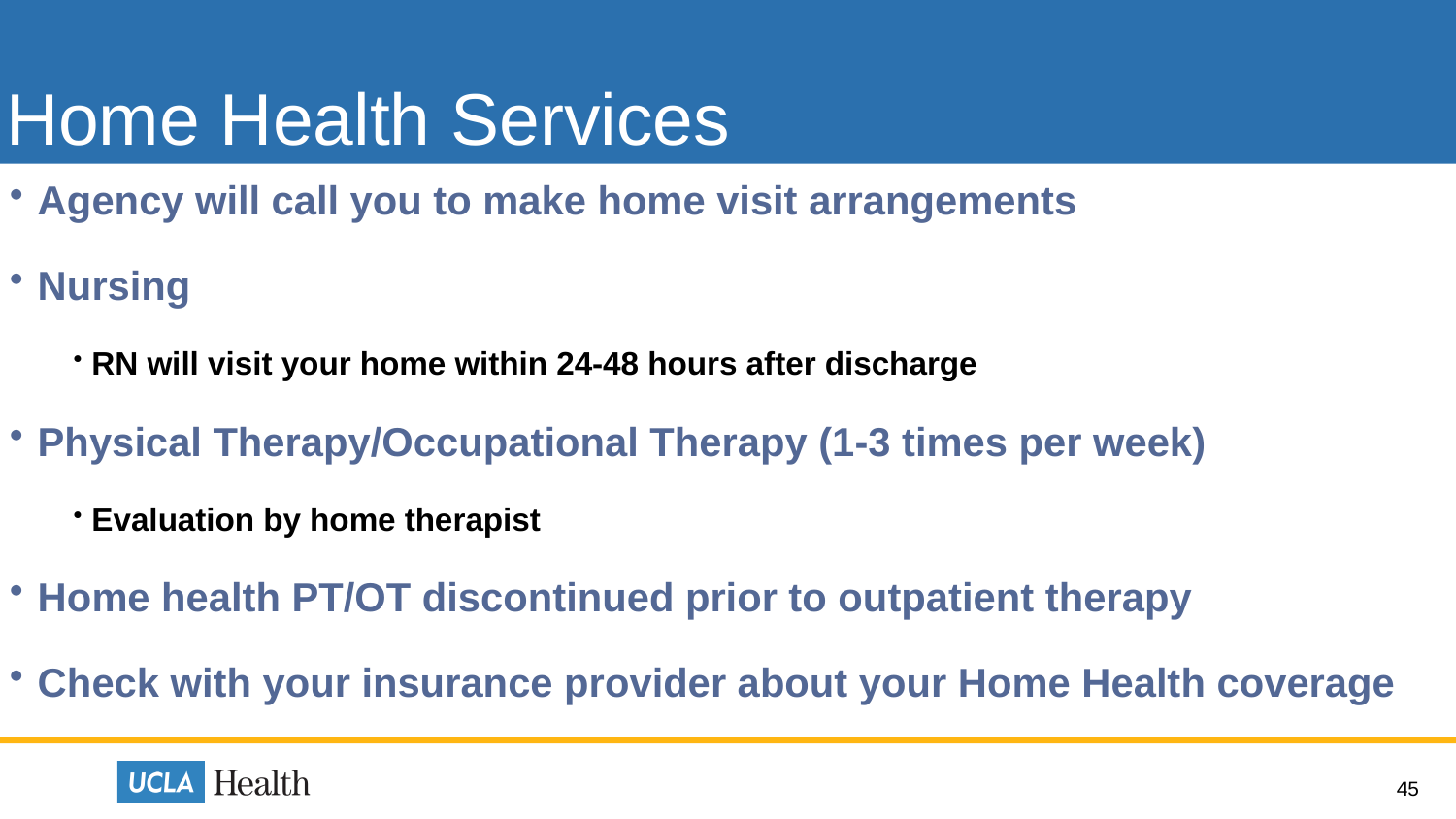

# Home Health Services
Agency will call you to make home visit arrangements
Nursing
RN will visit your home within 24-48 hours after discharge
Physical Therapy/Occupational Therapy (1-3 times per week)
Evaluation by home therapist
Home health PT/OT discontinued prior to outpatient therapy
Check with your insurance provider about your Home Health coverage
45